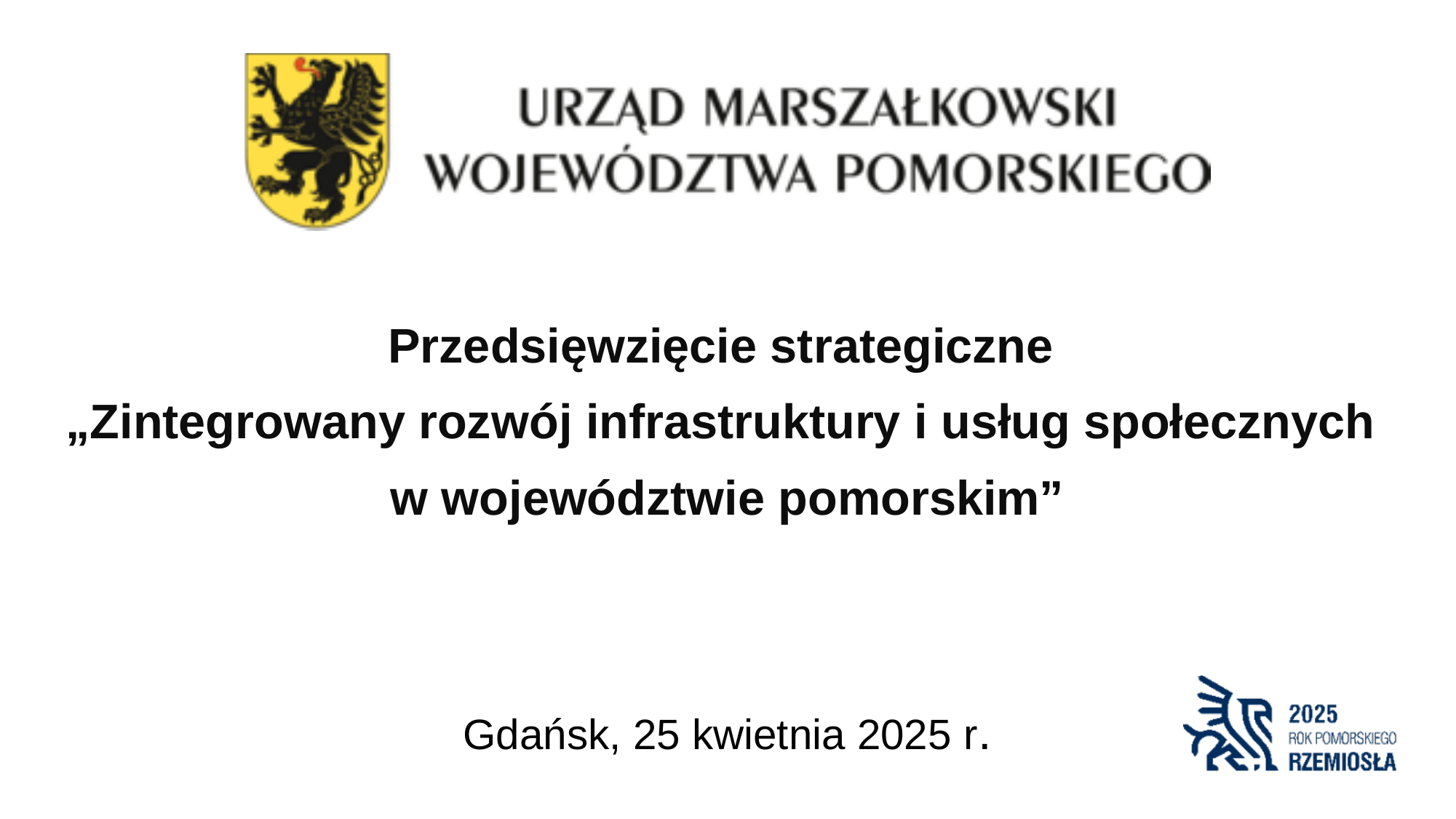

# Przedsięwzięcie strategiczne „Zintegrowany rozwój infrastruktury i usług społecznych w województwie pomorskim”
Gdańsk, 25 kwietnia 2025 r.